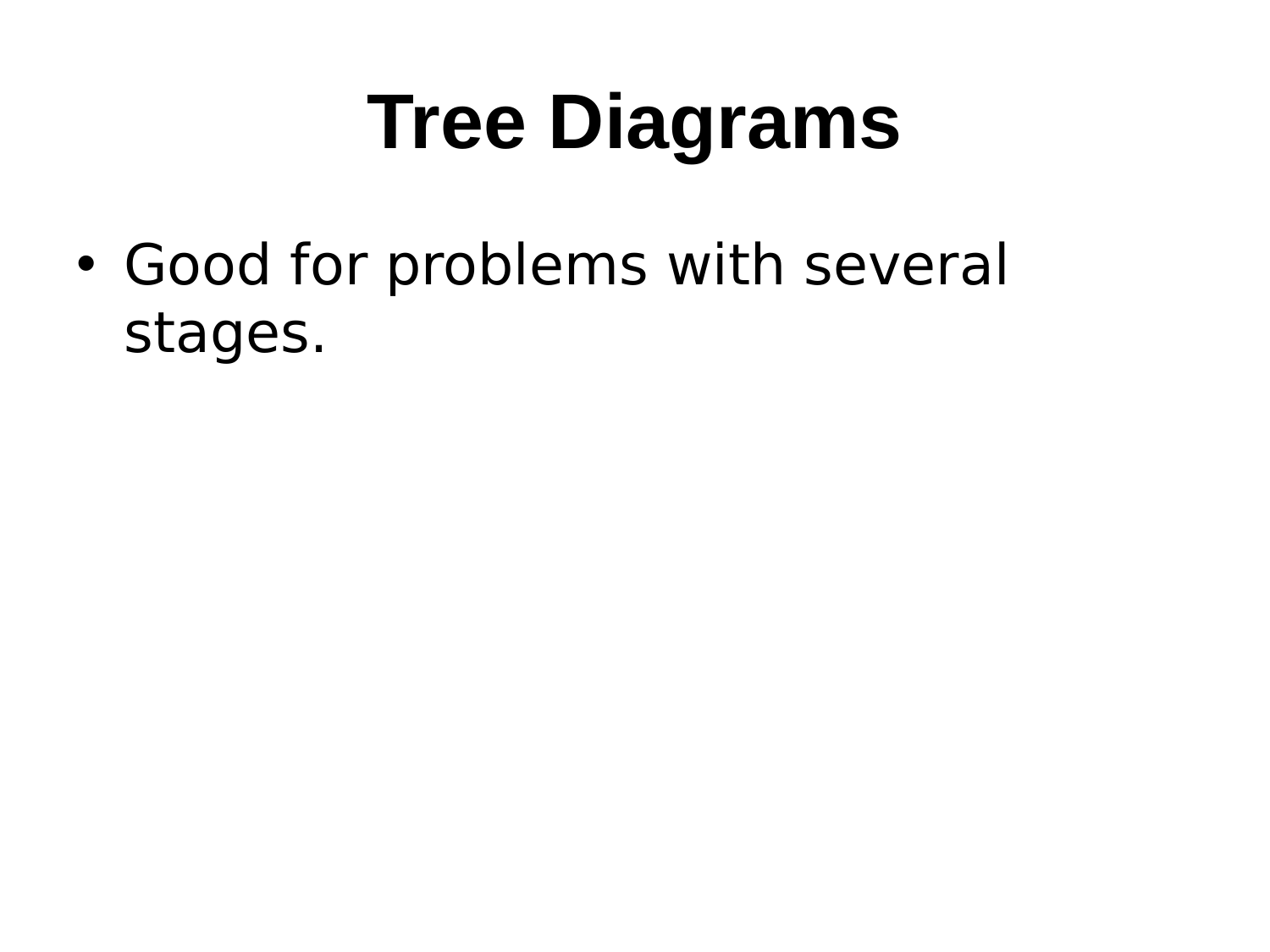

# Tree Diagrams
Good for problems with several stages.